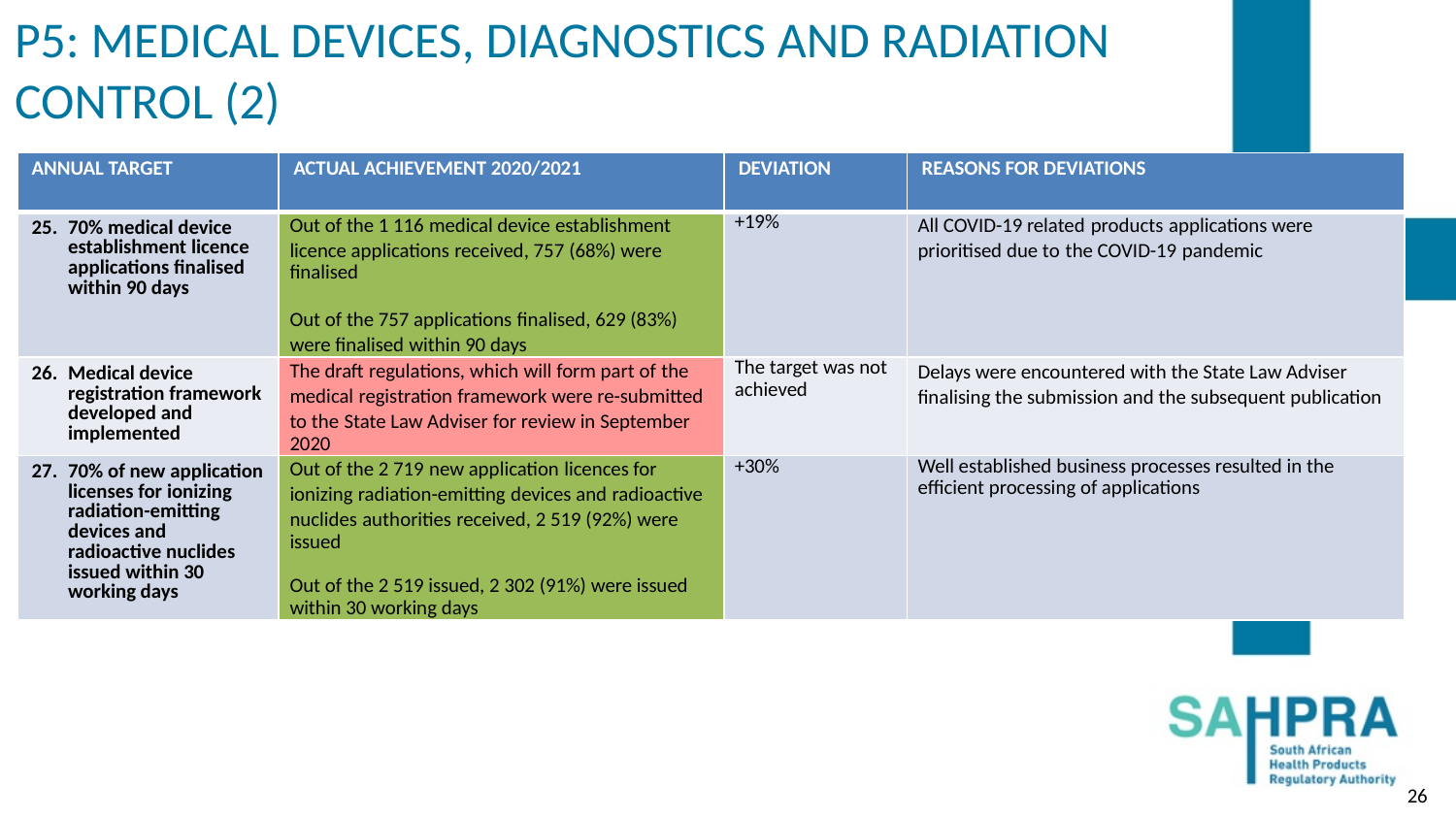

# P5: MEDICAL DEVICES, DIAGNOSTICS AND RADIATION CONTROL (2)
| ANNUAL TARGET | ACTUAL ACHIEVEMENT 2020/2021 | DEVIATION | REASONS FOR DEVIATIONS |
| --- | --- | --- | --- |
| 70% medical device establishment licence applications finalised within 90 days | Out of the 1 116 medical device establishment licence applications received, 757 (68%) were finalised   Out of the 757 applications finalised, 629 (83%) were finalised within 90 days | +19% | All COVID-19 related products applications were prioritised due to the COVID-19 pandemic |
| Medical device registration framework developed and implemented | The draft regulations, which will form part of the medical registration framework were re-submitted to the State Law Adviser for review in September 2020 | The target was not achieved | Delays were encountered with the State Law Adviser finalising the submission and the subsequent publication |
| 70% of new application licenses for ionizing radiation-emitting devices and radioactive nuclides issued within 30 working days | Out of the 2 719 new application licences for ionizing radiation-emitting devices and radioactive nuclides authorities received, 2 519 (92%) were issued   Out of the 2 519 issued, 2 302 (91%) were issued within 30 working days | +30% | Well established business processes resulted in the efficient processing of applications |
26